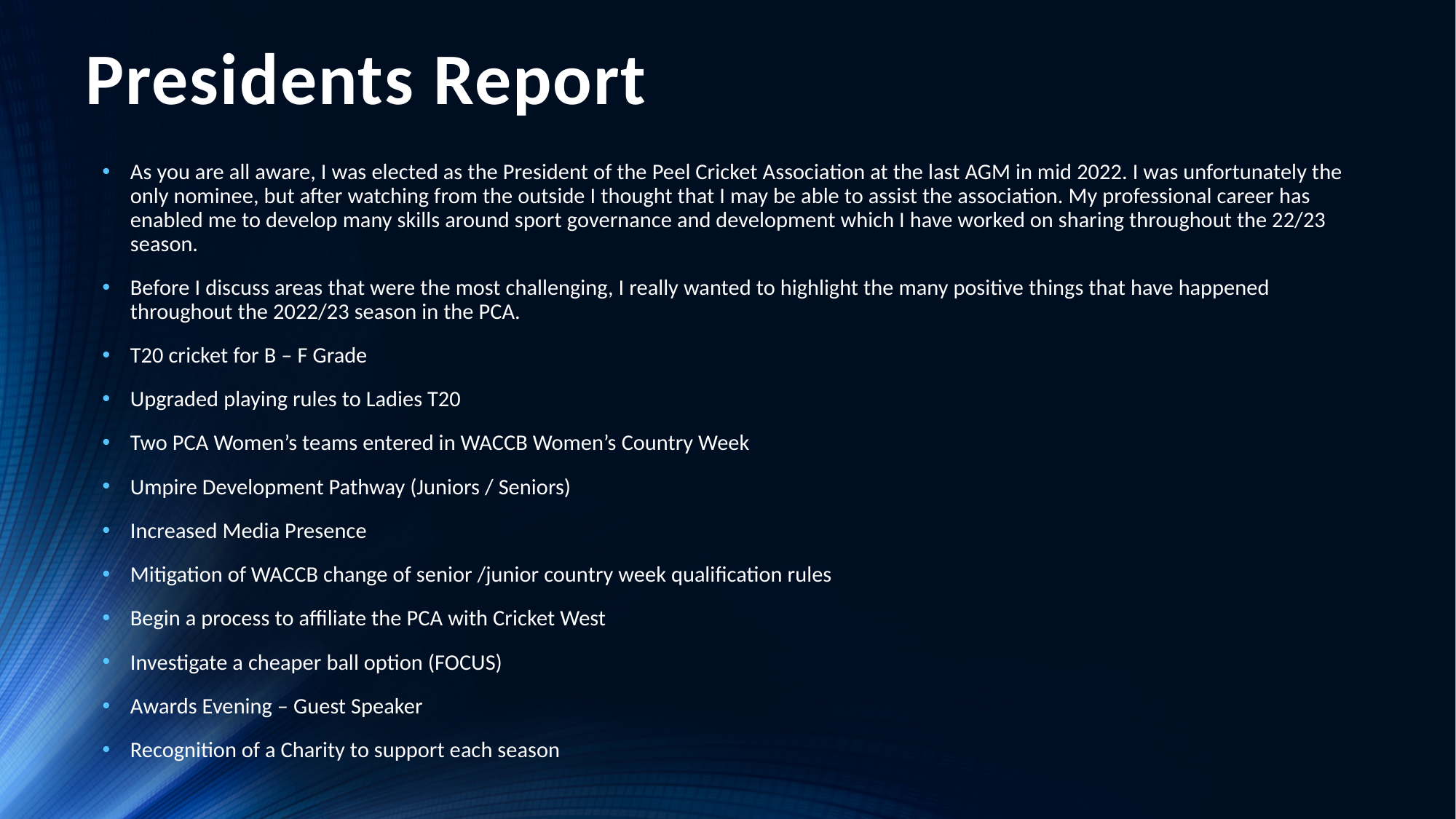

# Presidents Report
As you are all aware, I was elected as the President of the Peel Cricket Association at the last AGM in mid 2022. I was unfortunately the only nominee, but after watching from the outside I thought that I may be able to assist the association. My professional career has enabled me to develop many skills around sport governance and development which I have worked on sharing throughout the 22/23 season.
Before I discuss areas that were the most challenging, I really wanted to highlight the many positive things that have happened throughout the 2022/23 season in the PCA.
T20 cricket for B – F Grade
Upgraded playing rules to Ladies T20
Two PCA Women’s teams entered in WACCB Women’s Country Week
Umpire Development Pathway (Juniors / Seniors)
Increased Media Presence
Mitigation of WACCB change of senior /junior country week qualification rules
Begin a process to affiliate the PCA with Cricket West
Investigate a cheaper ball option (FOCUS)
Awards Evening – Guest Speaker
Recognition of a Charity to support each season